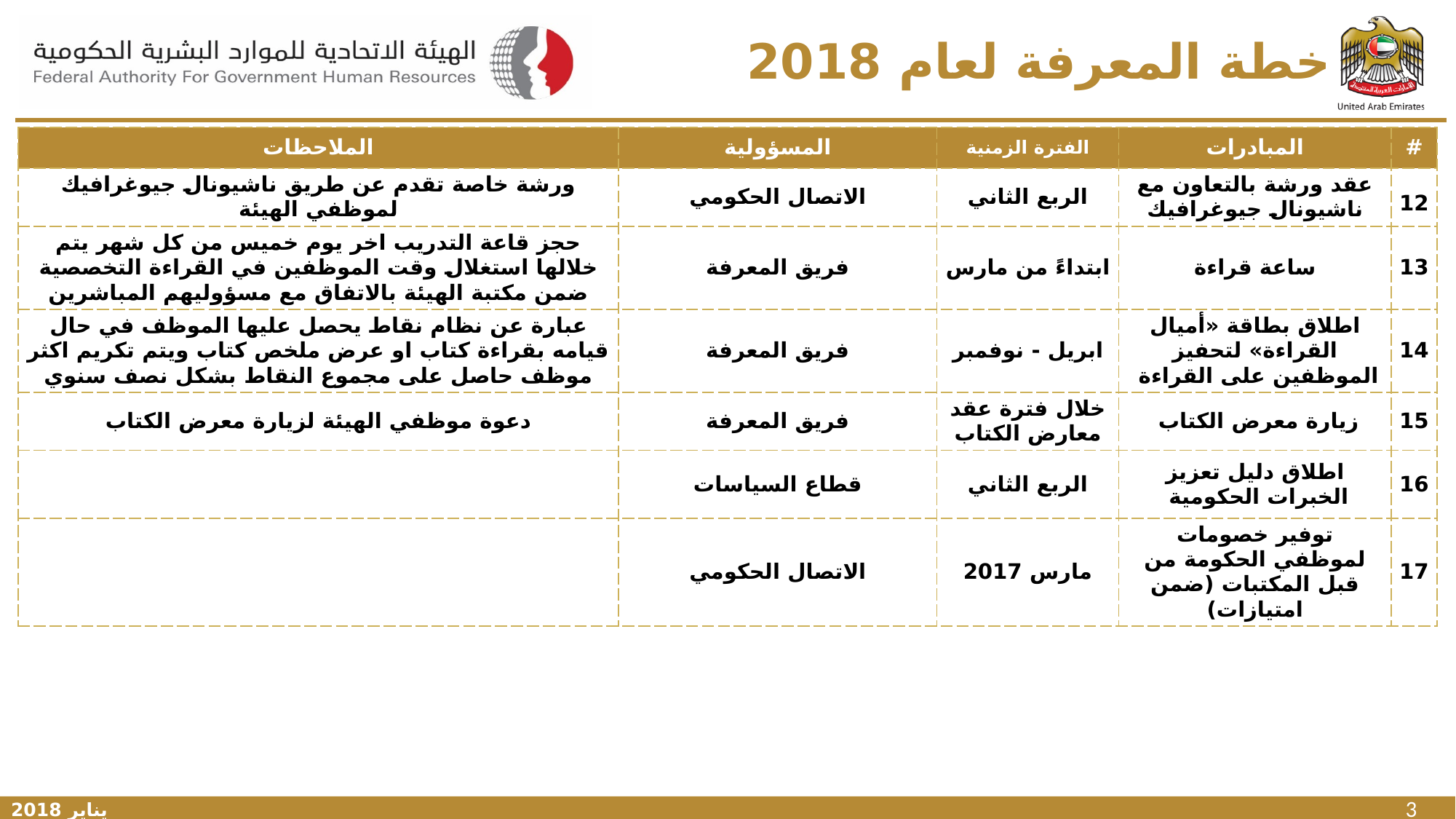

# خطة المعرفة لعام 2018
| الملاحظات | المسؤولية | الفترة الزمنية | المبادرات | # |
| --- | --- | --- | --- | --- |
| ورشة خاصة تقدم عن طريق ناشيونال جيوغرافيك لموظفي الهيئة | الاتصال الحكومي | الربع الثاني | عقد ورشة بالتعاون مع ناشيونال جيوغرافيك | 12 |
| حجز قاعة التدريب اخر يوم خميس من كل شهر يتم خلالها استغلال وقت الموظفين في القراءة التخصصية ضمن مكتبة الهيئة بالاتفاق مع مسؤوليهم المباشرين | فريق المعرفة | ابتداءً من مارس | ساعة قراءة | 13 |
| عبارة عن نظام نقاط يحصل عليها الموظف في حال قيامه بقراءة كتاب او عرض ملخص كتاب ويتم تكريم اكثر موظف حاصل على مجموع النقاط بشكل نصف سنوي | فريق المعرفة | ابريل - نوفمبر | اطلاق بطاقة «أميال القراءة» لتحفيز الموظفين على القراءة | 14 |
| دعوة موظفي الهيئة لزيارة معرض الكتاب | فريق المعرفة | خلال فترة عقد معارض الكتاب | زيارة معرض الكتاب | 15 |
|  | قطاع السياسات | الربع الثاني | اطلاق دليل تعزيز الخبرات الحكومية | 16 |
|  | الاتصال الحكومي | مارس 2017 | توفير خصومات لموظفي الحكومة من قبل المكتبات (ضمن امتيازات) | 17 |